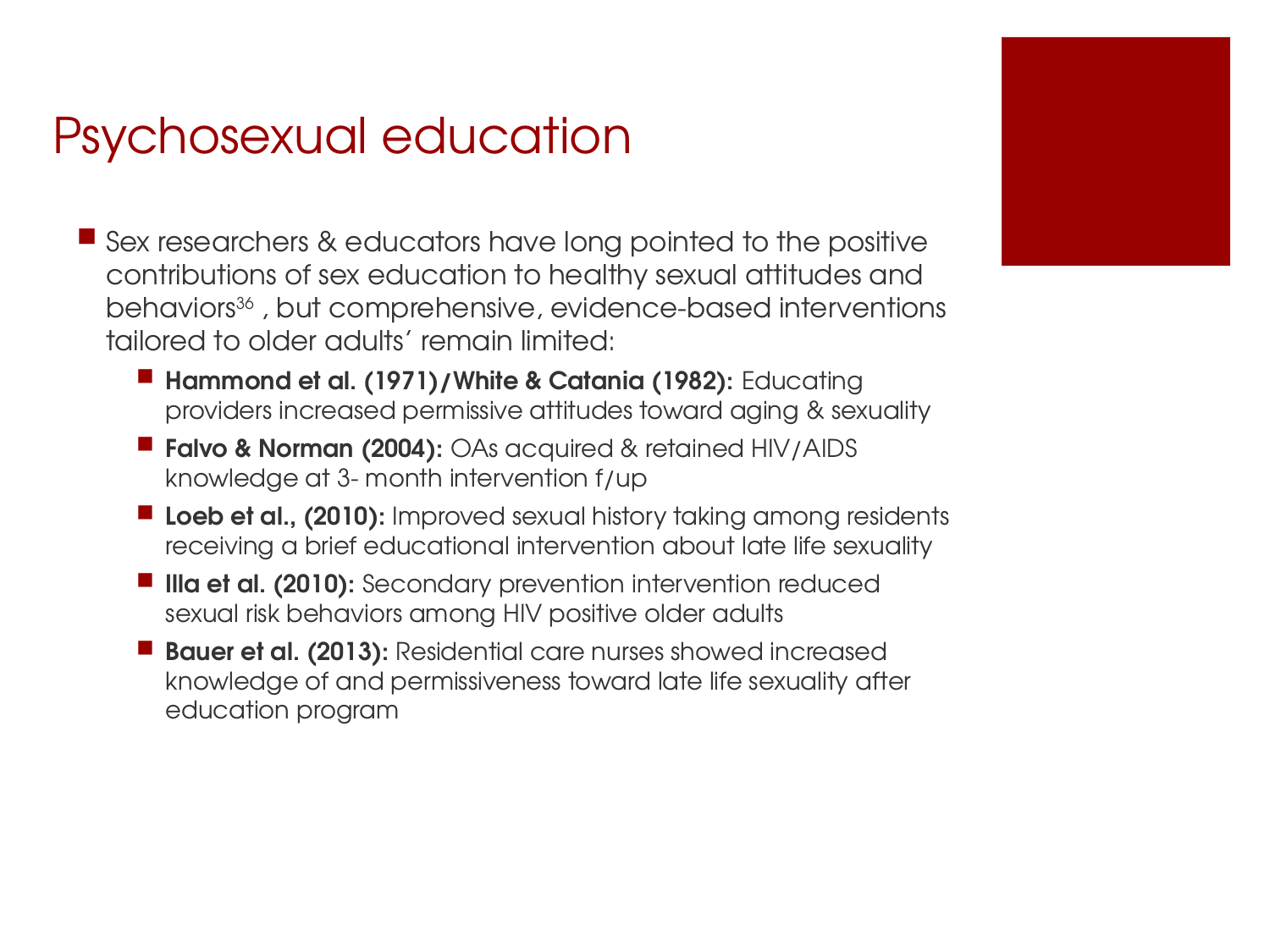

# Psychosexual education
Sex researchers & educators have long pointed to the positive contributions of sex education to healthy sexual attitudes and behaviors36 , but comprehensive, evidence-based interventions tailored to older adults’ remain limited:
Hammond et al. (1971)/White & Catania (1982): Educating providers increased permissive attitudes toward aging & sexuality
Falvo & Norman (2004): OAs acquired & retained HIV/AIDS knowledge at 3- month intervention f/up
Loeb et al., (2010): Improved sexual history taking among residents receiving a brief educational intervention about late life sexuality
Illa et al. (2010): Secondary prevention intervention reduced sexual risk behaviors among HIV positive older adults
Bauer et al. (2013): Residential care nurses showed increased knowledge of and permissiveness toward late life sexuality after education program